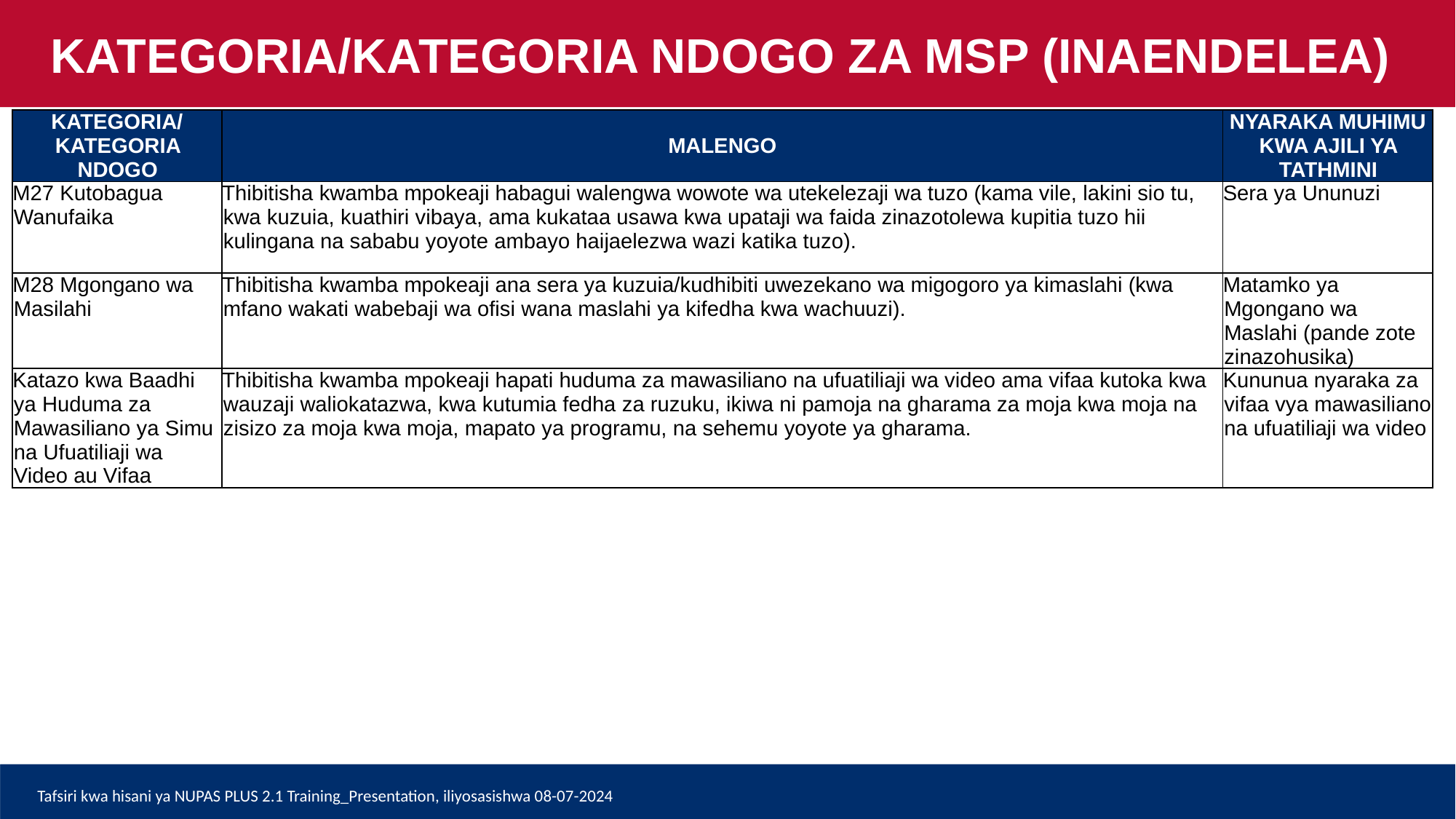

KATEGORIA/KATEGORIA NDOGO ZA MSP (INAENDELEA)
| KATEGORIA/ KATEGORIA NDOGO | MALENGO | NYARAKA MUHIMU KWA AJILI YA TATHMINI |
| --- | --- | --- |
| M27 Kutobagua Wanufaika | Thibitisha kwamba mpokeaji habagui walengwa wowote wa utekelezaji wa tuzo (kama vile, lakini sio tu, kwa kuzuia, kuathiri vibaya, ama kukataa usawa kwa upataji wa faida zinazotolewa kupitia tuzo hii kulingana na sababu yoyote ambayo haijaelezwa wazi katika tuzo). | Sera ya Ununuzi |
| M28 Mgongano wa Masilahi | Thibitisha kwamba mpokeaji ana sera ya kuzuia/kudhibiti uwezekano wa migogoro ya kimaslahi (kwa mfano wakati wabebaji wa ofisi wana maslahi ya kifedha kwa wachuuzi). | Matamko ya Mgongano wa Maslahi (pande zote zinazohusika) |
| Katazo kwa Baadhi ya Huduma za Mawasiliano ya Simu na Ufuatiliaji wa Video au Vifaa | Thibitisha kwamba mpokeaji hapati huduma za mawasiliano na ufuatiliaji wa video ama vifaa kutoka kwa wauzaji waliokatazwa, kwa kutumia fedha za ruzuku, ikiwa ni pamoja na gharama za moja kwa moja na zisizo za moja kwa moja, mapato ya programu, na sehemu yoyote ya gharama. | Kununua nyaraka za vifaa vya mawasiliano na ufuatiliaji wa video |
Tafsiri kwa hisani ya NUPAS PLUS 2.1 Training_Presentation, iliyosasishwa 08-07-2024